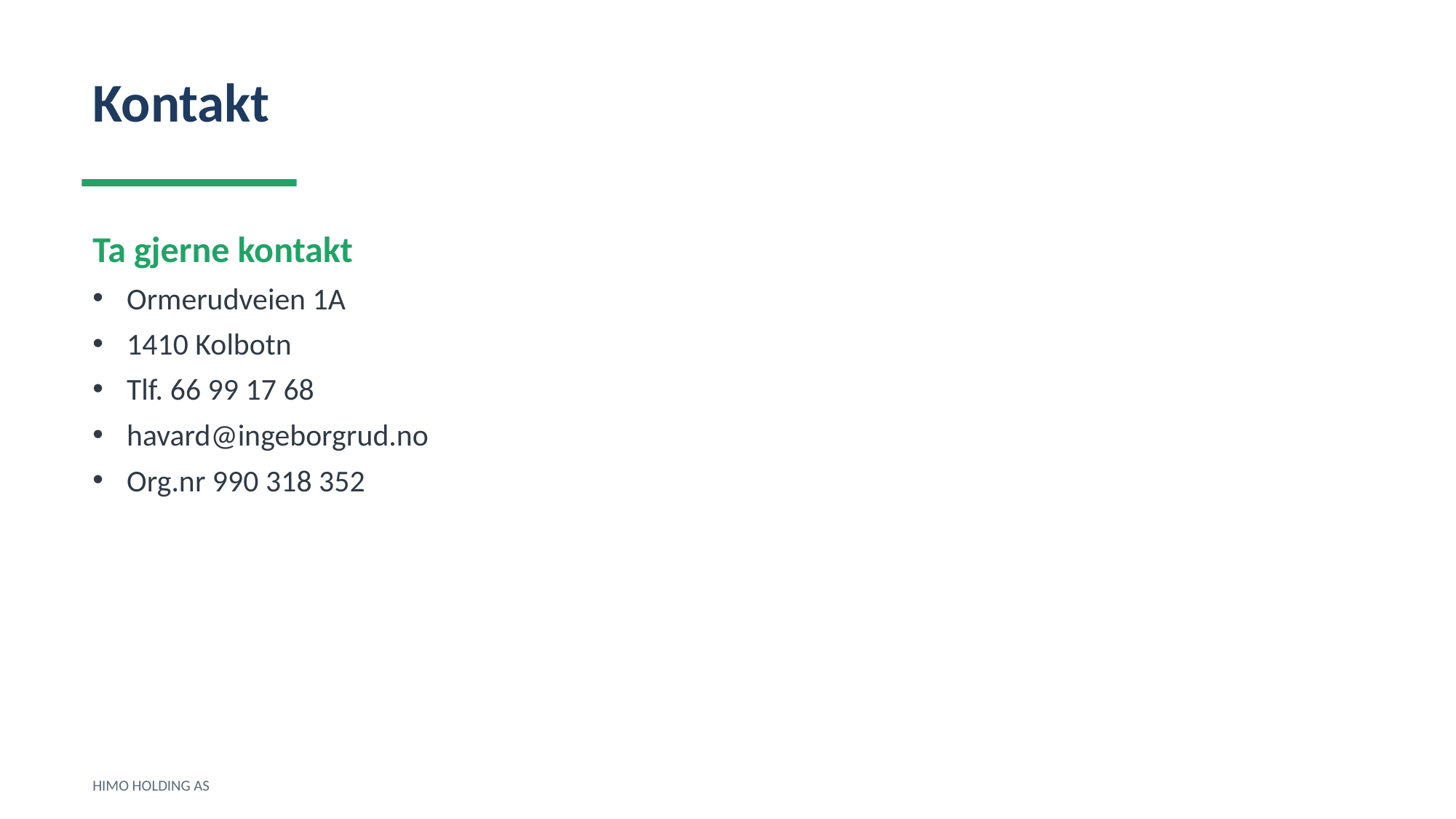

Kontakt

Ta gjerne kontakt
Ormerudveien 1A
1410 Kolbotn
Tlf. 66 99 17 68
havard@ingeborgrud.no
Org.nr 990 318 352
HIMO HOLDING AS